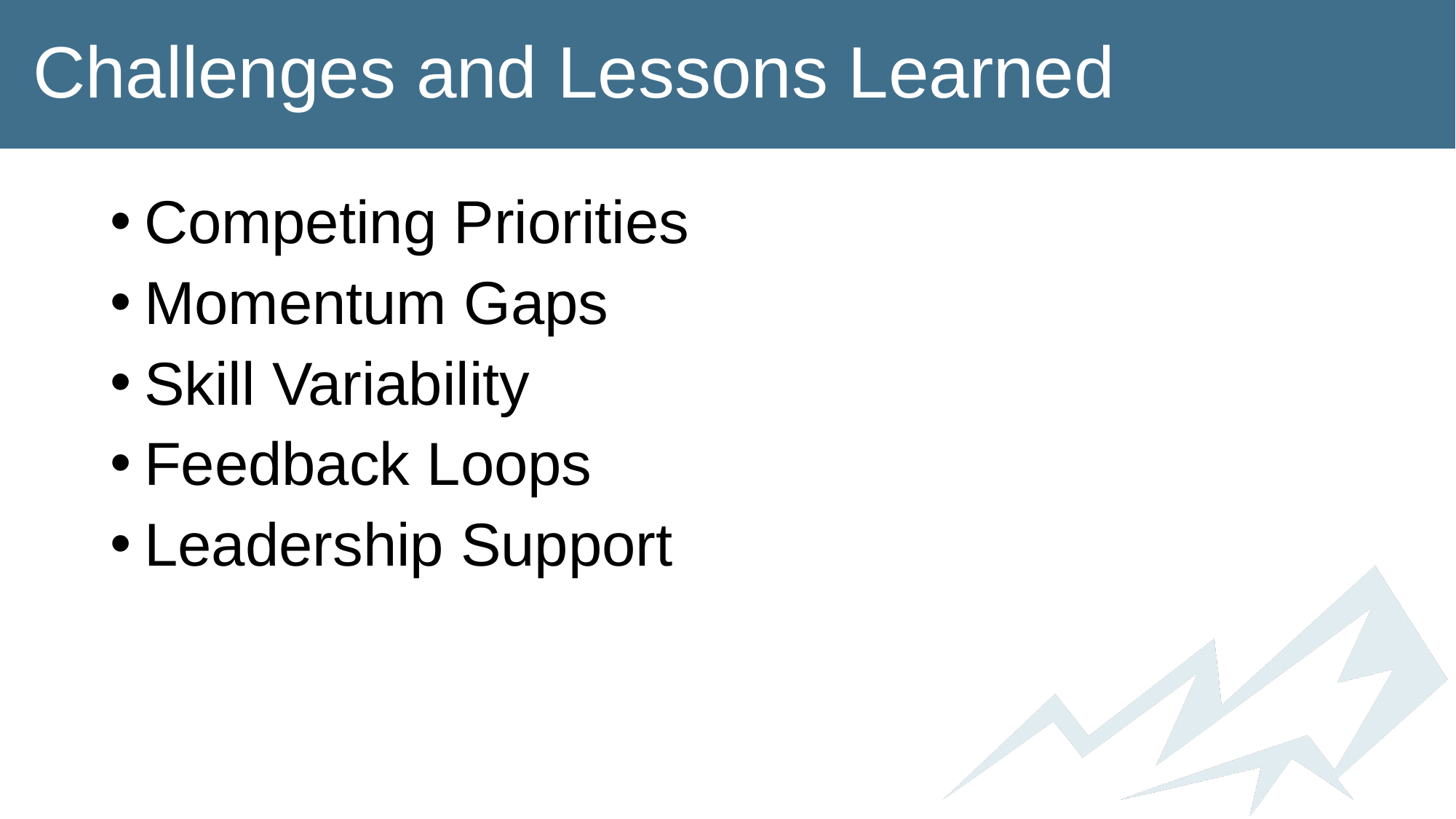

# Challenges and Lessons Learned
Competing Priorities
Momentum Gaps
Skill Variability
Feedback Loops
Leadership Support